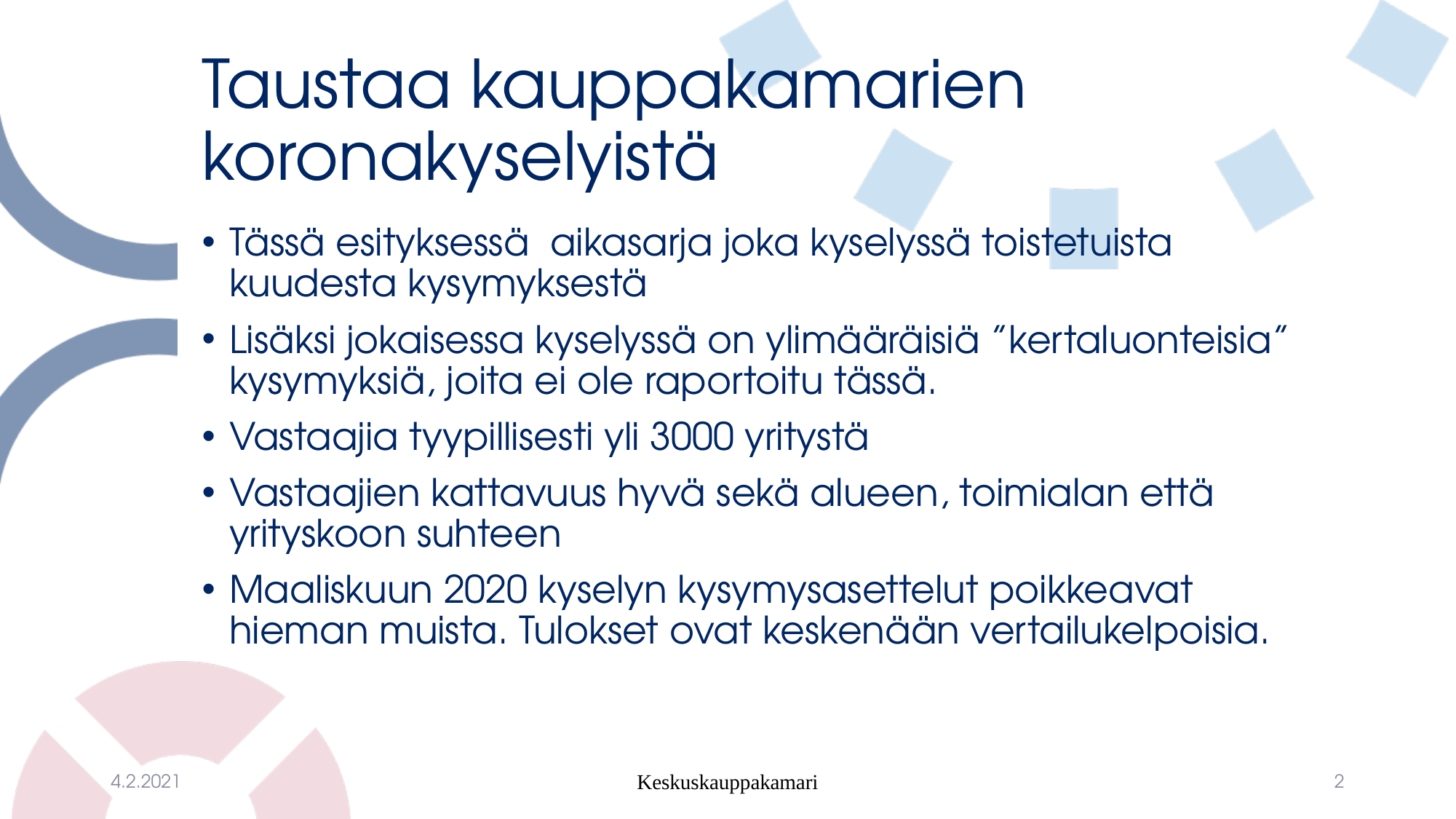

# Taustaa kauppakamarien koronakyselyistä
Tässä esityksessä  aikasarja joka kyselyssä toistetuista kuudesta kysymyksestä
Lisäksi jokaisessa kyselyssä on ylimääräisiä ”kertaluonteisia” kysymyksiä, joita ei ole raportoitu tässä.
Vastaajia tyypillisesti yli 3000 yritystä
Vastaajien kattavuus hyvä sekä alueen, toimialan että yrityskoon suhteen
Maaliskuun 2020 kyselyn kysymysasettelut poikkeavat hieman muista. Tulokset ovat keskenään vertailukelpoisia.

4.2.2021
Keskuskauppakamari
2